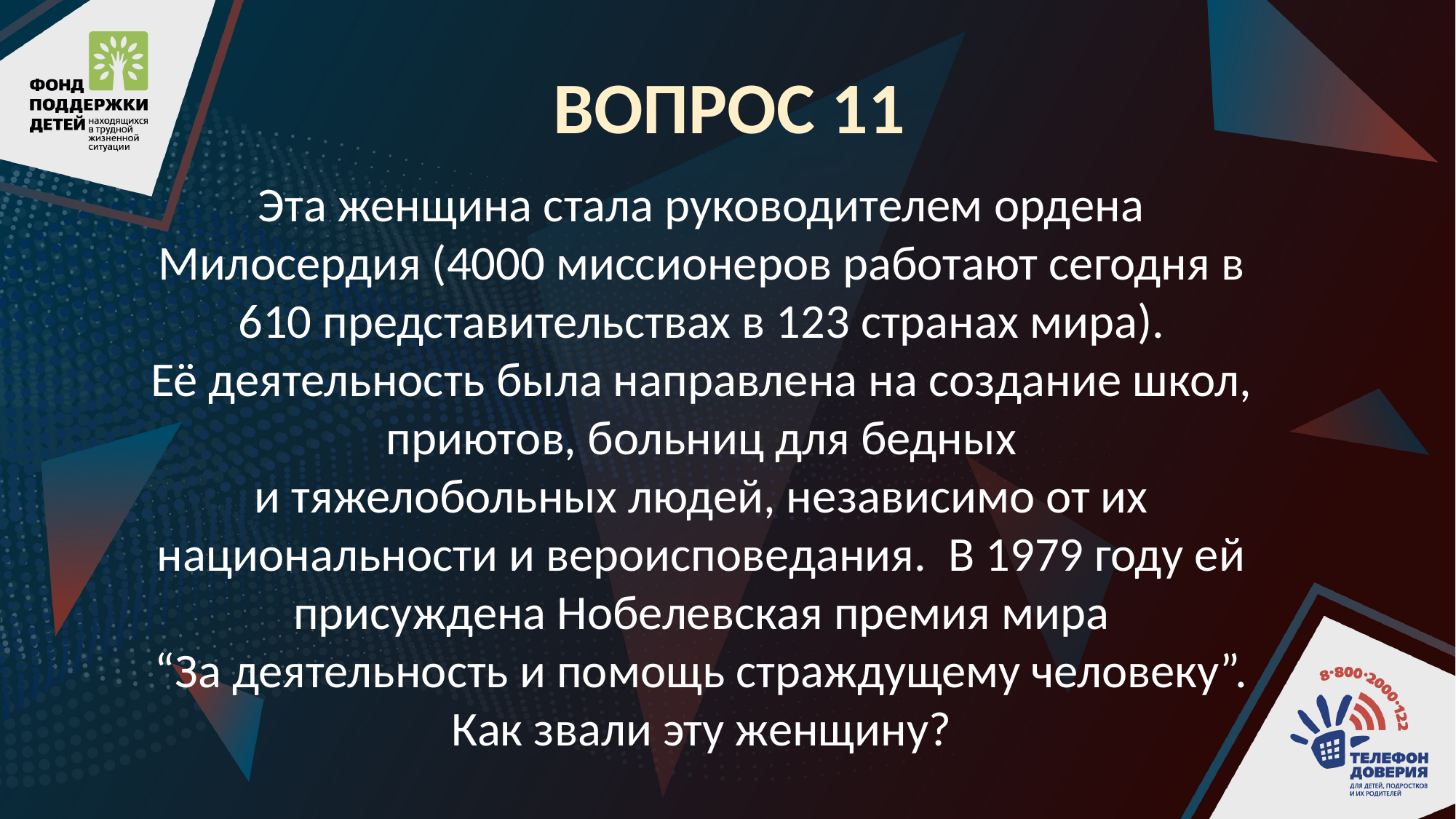

ВОПРОС 11
Эта женщина стала руководителем ордена Милосердия (4000 миссионеров работают сегодня в 610 представительствах в 123 странах мира).
Её деятельность была направлена на создание школ, приютов, больниц для бедных
и тяжелобольных людей, независимо от их национальности и вероисповедания.  В 1979 году ей присуждена Нобелевская премия мира
“За деятельность и помощь страждущему человеку”.
Как звали эту женщину?